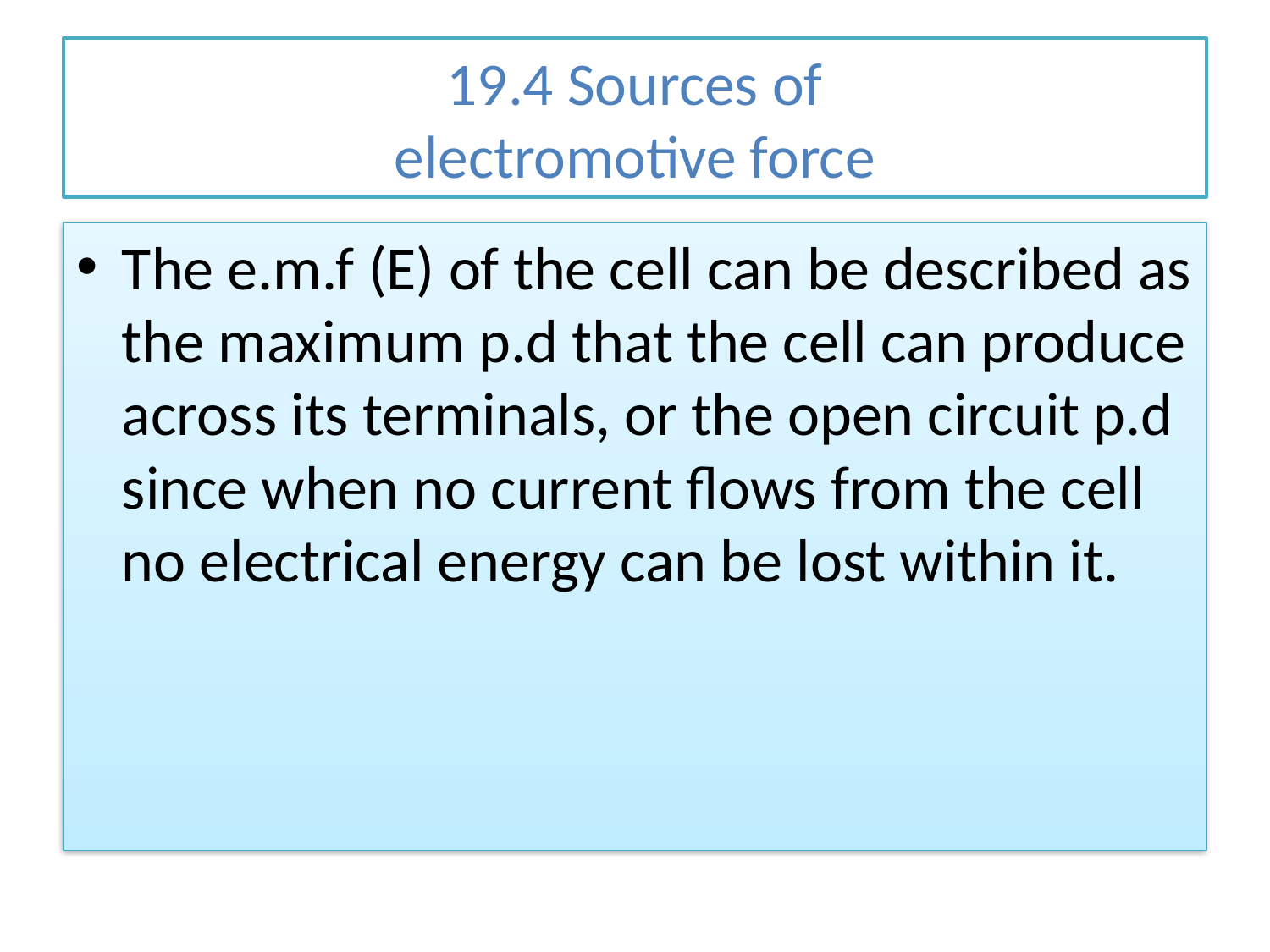

# 19.4 Sources of electromotive force
The e.m.f (E) of the cell can be described as the maximum p.d that the cell can produce across its terminals, or the open circuit p.d since when no current flows from the cell no electrical energy can be lost within it.